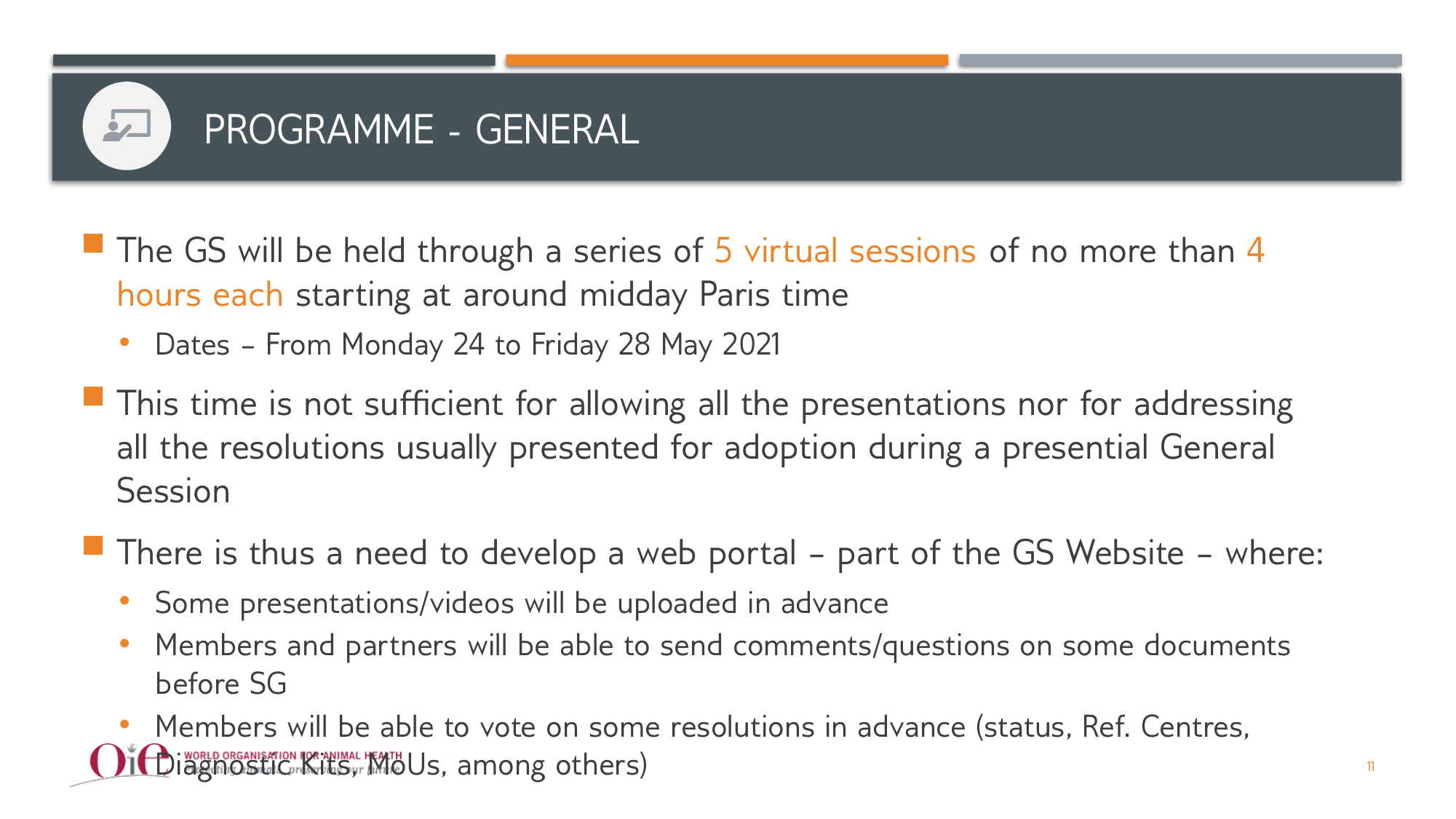

# Programme - General

The GS will be held through a series of 5 virtual sessions of no more than 4 hours each starting at around midday Paris time
Dates – From Monday 24 to Friday 28 May 2021
This time is not sufficient for allowing all the presentations nor for addressing all the resolutions usually presented for adoption during a presential General Session
There is thus a need to develop a web portal – part of the GS Website – where:
Some presentations/videos will be uploaded in advance
Members and partners will be able to send comments/questions on some documents before SG
Members will be able to vote on some resolutions in advance (status, Ref. Centres, Diagnostic Kits, MoUs, among others)
11